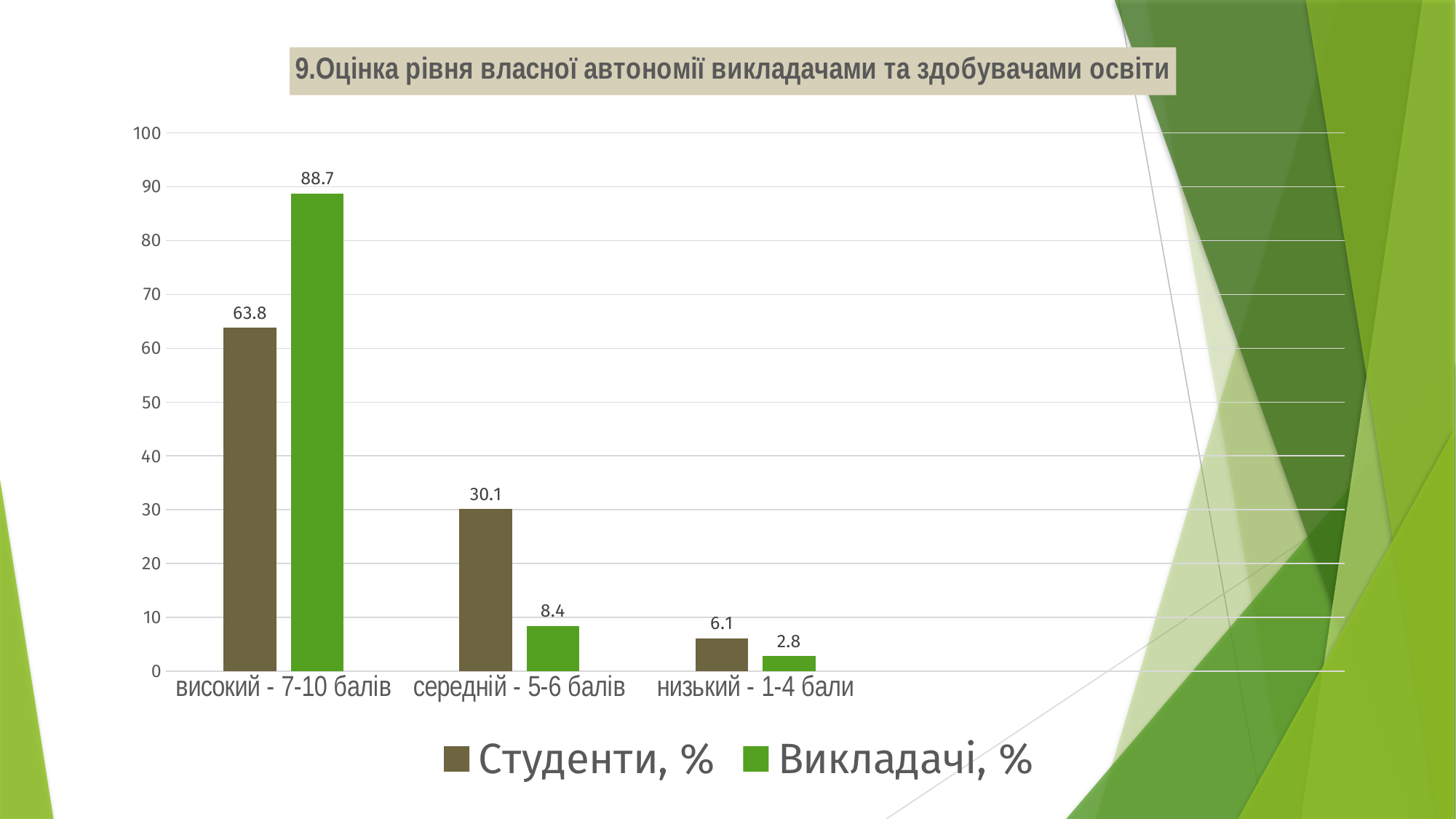

### Chart: 9.Оцінка рівня власної автономії викладачами та здобувачами освіти

| Category | Студенти, % | Викладачі, % |
|---|---|---|
| високий - 7-10 балів | 63.8 | 88.7 |
| середній - 5-6 балів | 30.1 | 8.4 |
| низький - 1-4 бали | 6.1 | 2.8 |